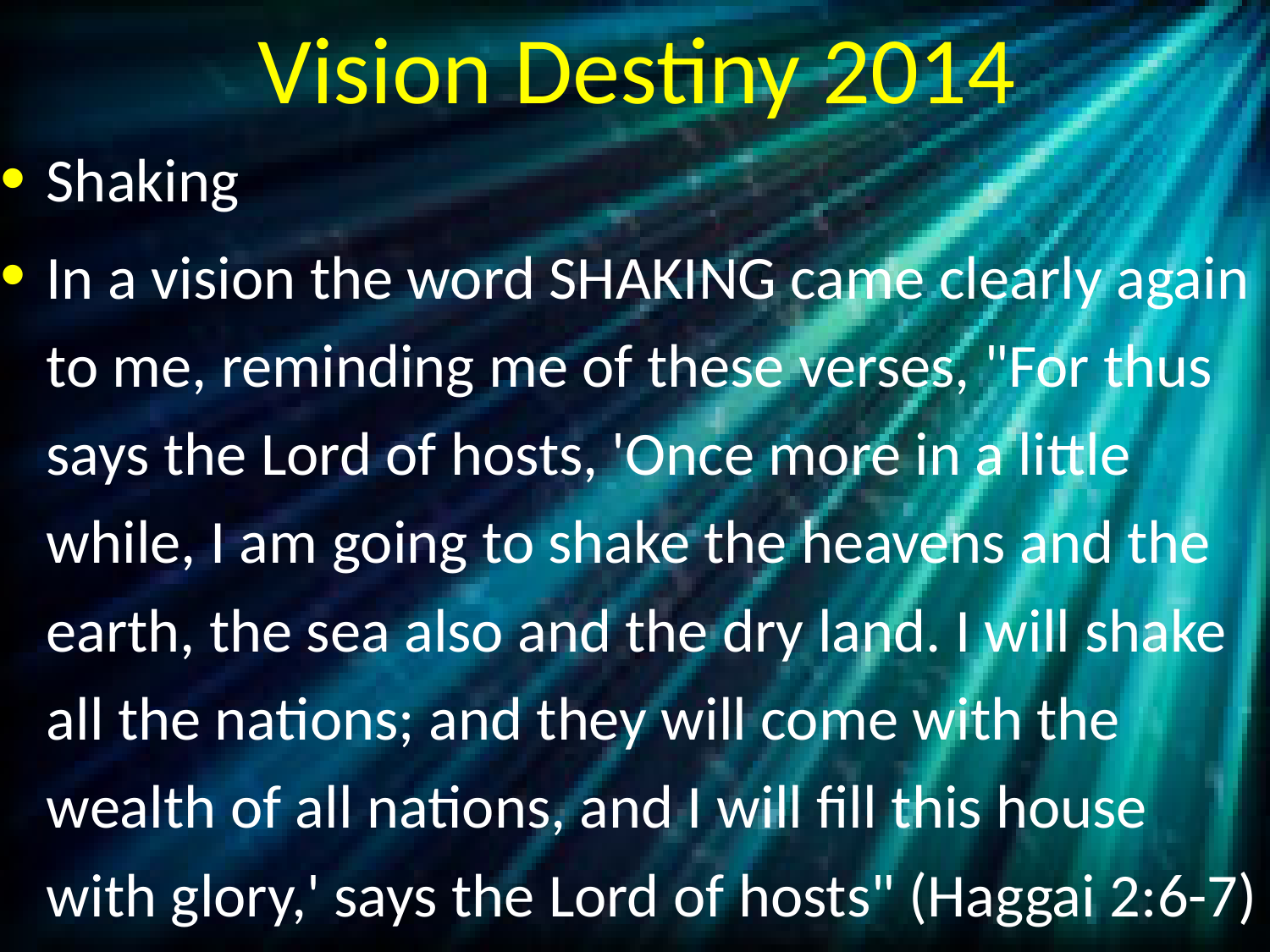

# Vision Destiny 2014
Shaking
In a vision the word SHAKING came clearly again to me, reminding me of these verses, "For thus says the Lord of hosts, 'Once more in a little while, I am going to shake the heavens and the earth, the sea also and the dry land. I will shake all the nations; and they will come with the wealth of all nations, and I will fill this house with glory,' says the Lord of hosts" (Haggai 2:6-7)